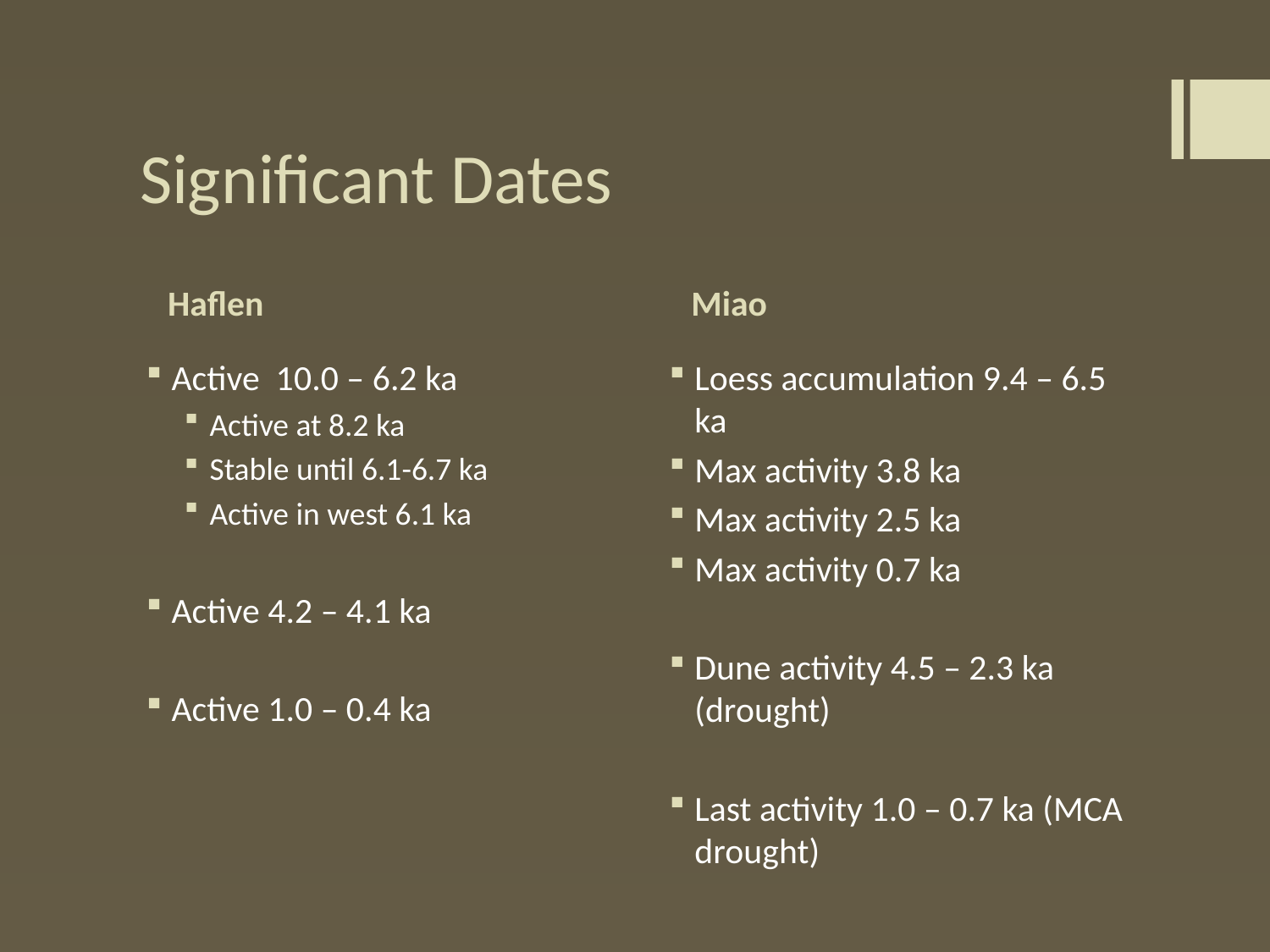

# Significant Dates
Haflen
Miao
Active  10.0 – 6.2 ka
Active at 8.2 ka
Stable until 6.1-6.7 ka
Active in west 6.1 ka

Active 4.2 – 4.1 ka

Active 1.0 – 0.4 ka
Loess accumulation 9.4 – 6.5 ka
Max activity 3.8 ka
Max activity 2.5 ka
Max activity 0.7 ka

Dune activity 4.5 – 2.3 ka (drought)

Last activity 1.0 – 0.7 ka (MCA drought)